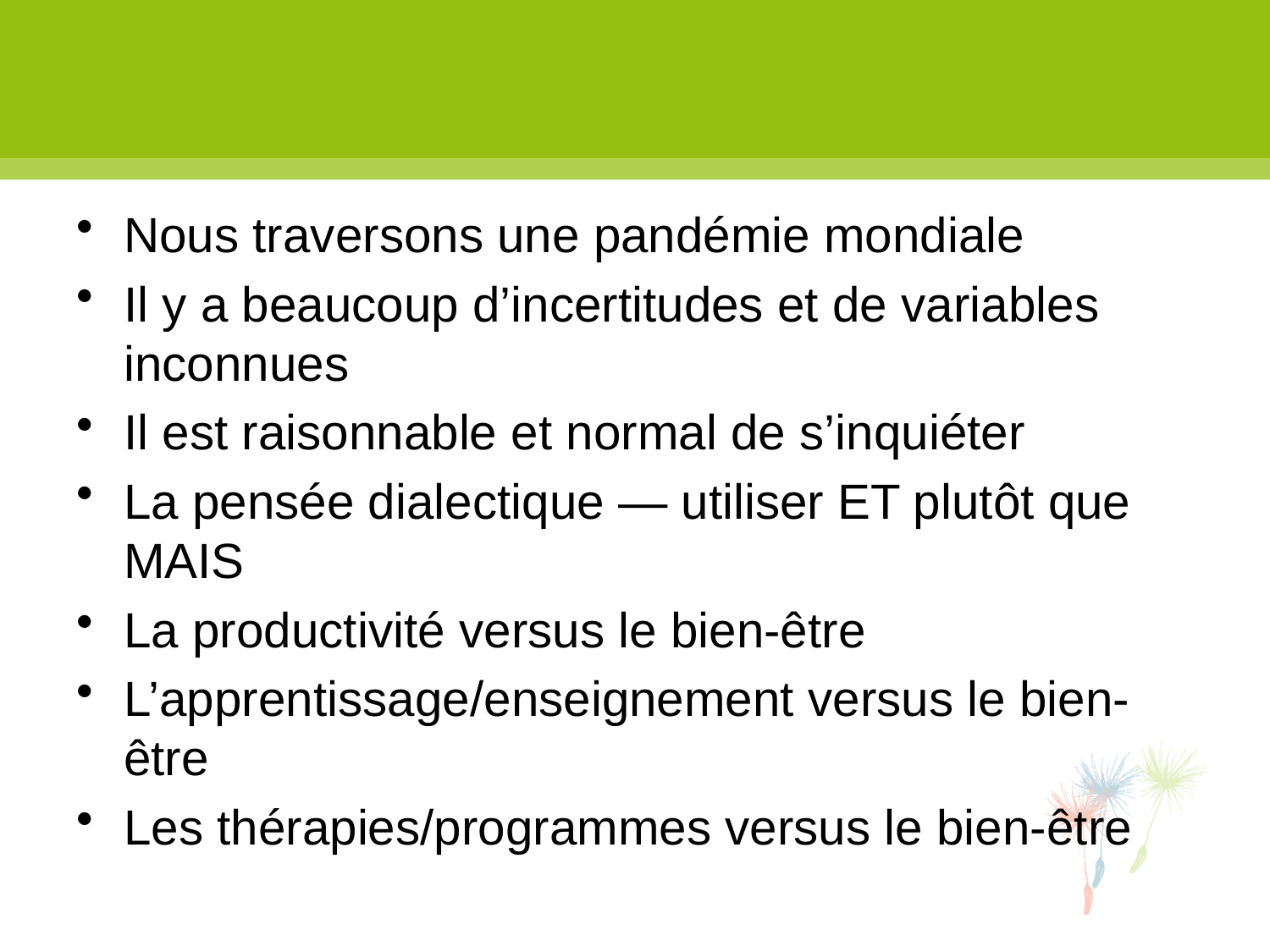

#
Nous traversons une pandémie mondiale
Il y a beaucoup d’incertitudes et de variables inconnues
Il est raisonnable et normal de s’inquiéter
La pensée dialectique — utiliser ET plutôt que MAIS
La productivité versus le bien-être
L’apprentissage/enseignement versus le bien-être
Les thérapies/programmes versus le bien-être